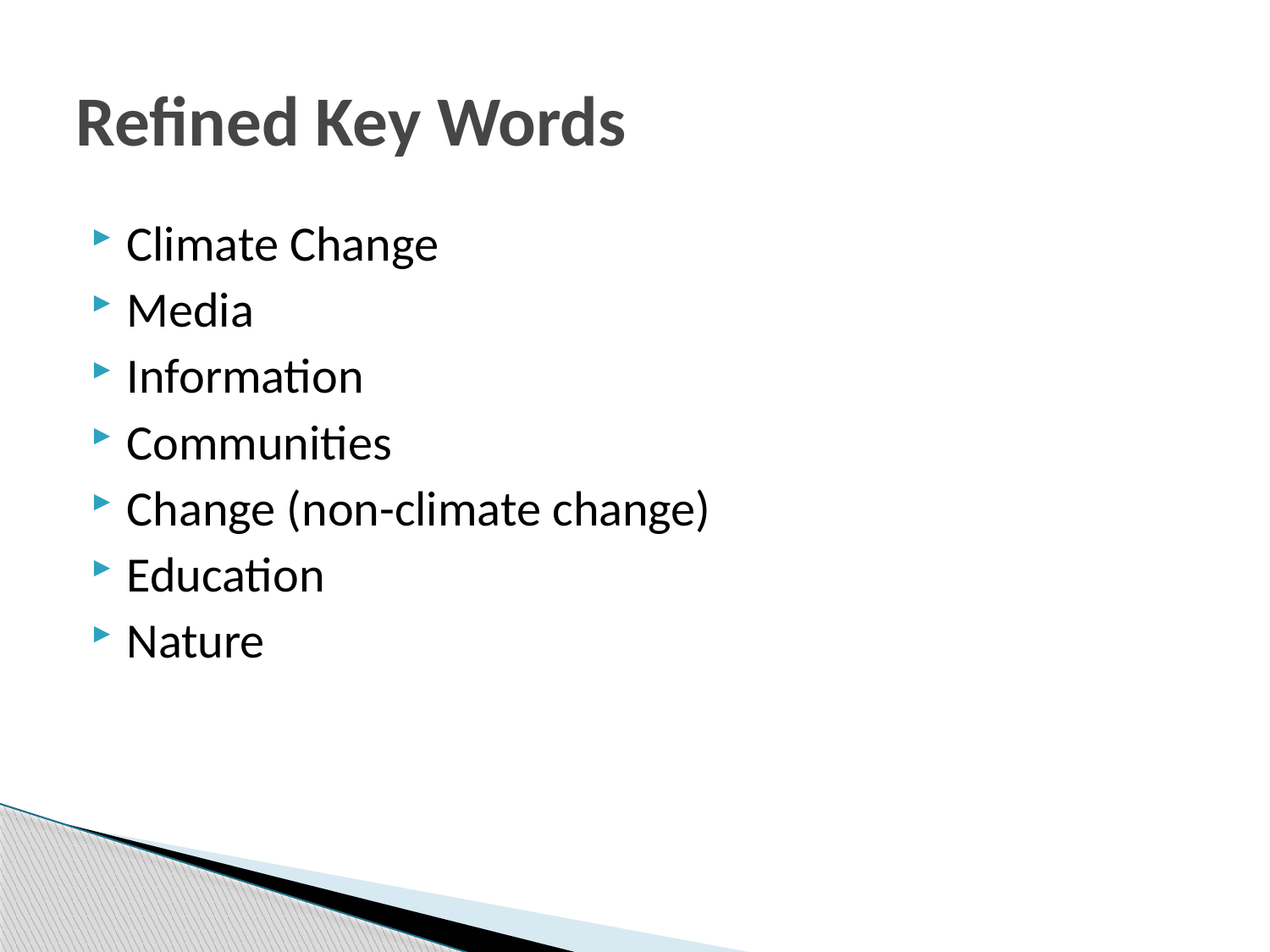

# Refined Key Words
Climate Change
Media
Information
Communities
Change (non-climate change)
Education
Nature